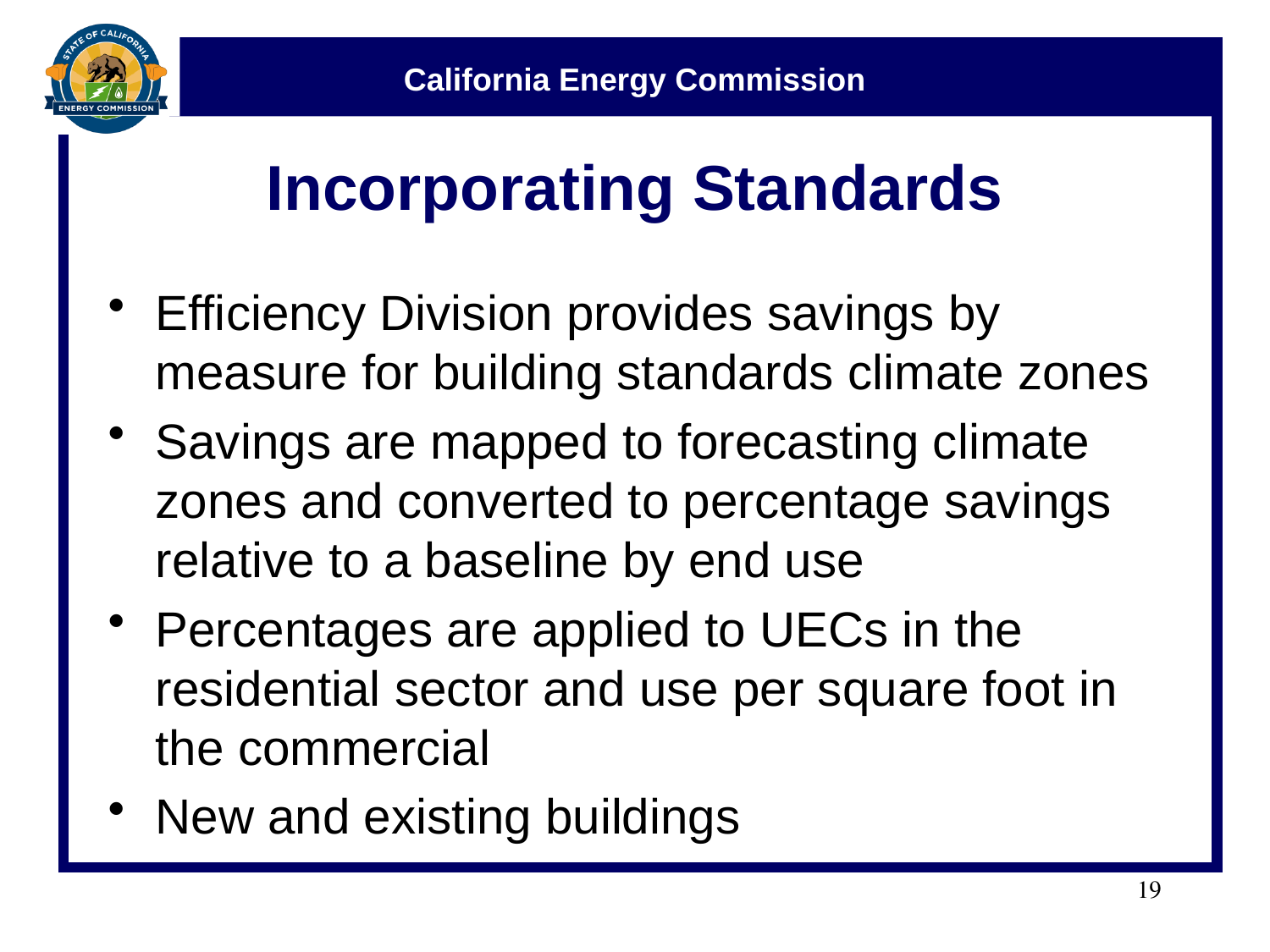

# Incorporating Standards
Efficiency Division provides savings by measure for building standards climate zones
Savings are mapped to forecasting climate zones and converted to percentage savings relative to a baseline by end use
Percentages are applied to UECs in the residential sector and use per square foot in the commercial
New and existing buildings
19